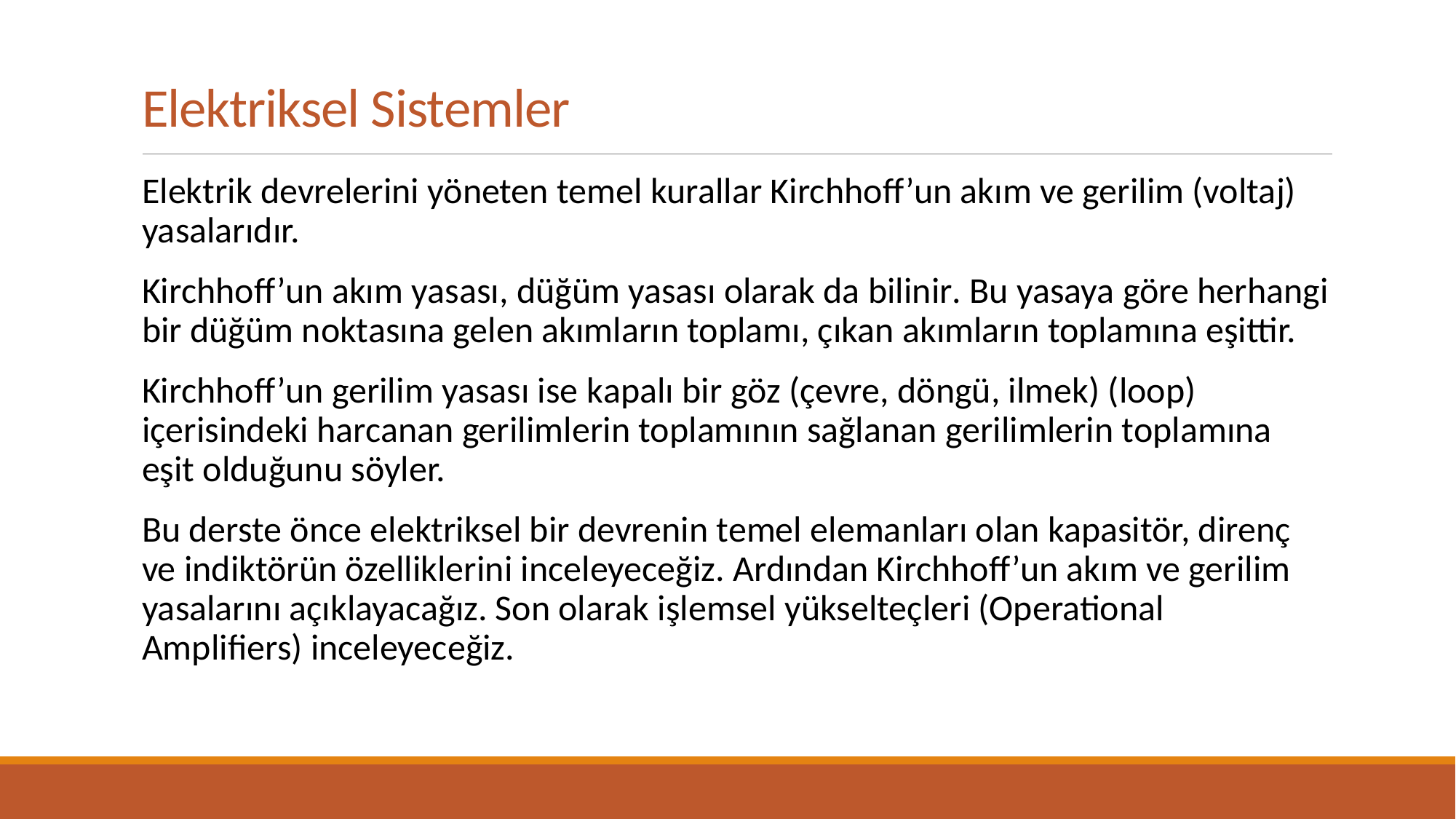

# Elektriksel Sistemler
Elektrik devrelerini yöneten temel kurallar Kirchhoff’un akım ve gerilim (voltaj) yasalarıdır.
Kirchhoff’un akım yasası, düğüm yasası olarak da bilinir. Bu yasaya göre herhangi bir düğüm noktasına gelen akımların toplamı, çıkan akımların toplamına eşittir.
Kirchhoff’un gerilim yasası ise kapalı bir göz (çevre, döngü, ilmek) (loop) içerisindeki harcanan gerilimlerin toplamının sağlanan gerilimlerin toplamına eşit olduğunu söyler.
Bu derste önce elektriksel bir devrenin temel elemanları olan kapasitör, direnç ve indiktörün özelliklerini inceleyeceğiz. Ardından Kirchhoff’un akım ve gerilim yasalarını açıklayacağız. Son olarak işlemsel yükselteçleri (Operational Amplifiers) inceleyeceğiz.